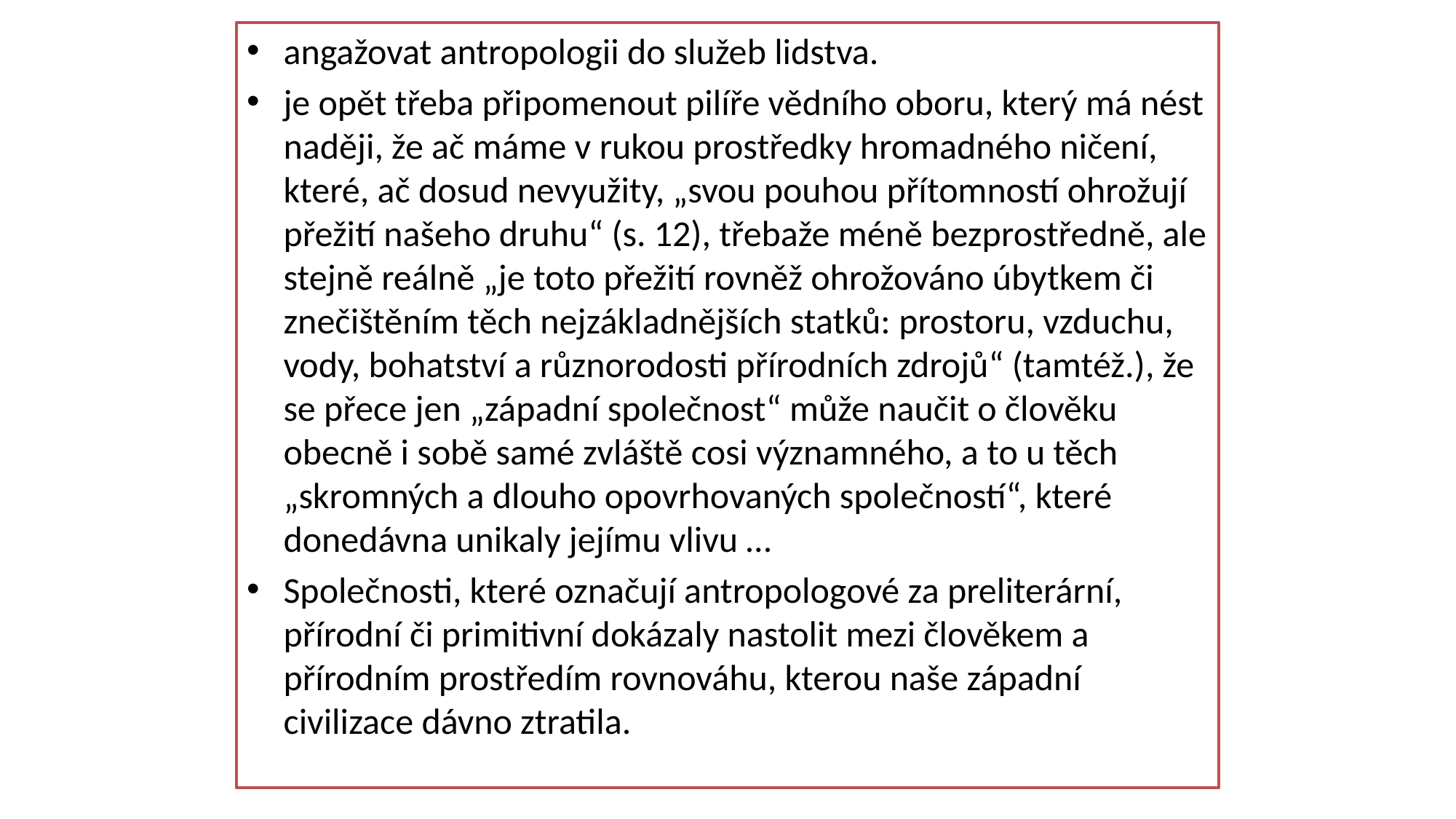

angažovat antropologii do služeb lidstva.
je opět třeba připomenout pilíře vědního oboru, který má nést naději, že ač máme v rukou prostředky hromadného ničení, které, ač dosud nevyužity, „svou pouhou přítomností ohrožují přežití našeho druhu“ (s. 12), třebaže méně bezprostředně, ale stejně reálně „je toto přežití rovněž ohrožováno úbytkem či znečištěním těch nejzákladnějších statků: prostoru, vzduchu, vody, bohatství a různorodosti přírodních zdrojů“ (tamtéž.), že se přece jen „západní společnost“ může naučit o člověku obecně i sobě samé zvláště cosi významného, a to u těch „skromných a dlouho opovrhovaných společností“, které donedávna unikaly jejímu vlivu …
Společnosti, které označují antropologové za preliterární, přírodní či primitivní dokázaly nastolit mezi člověkem a přírodním prostředím rovnováhu, kterou naše západní civilizace dávno ztratila.